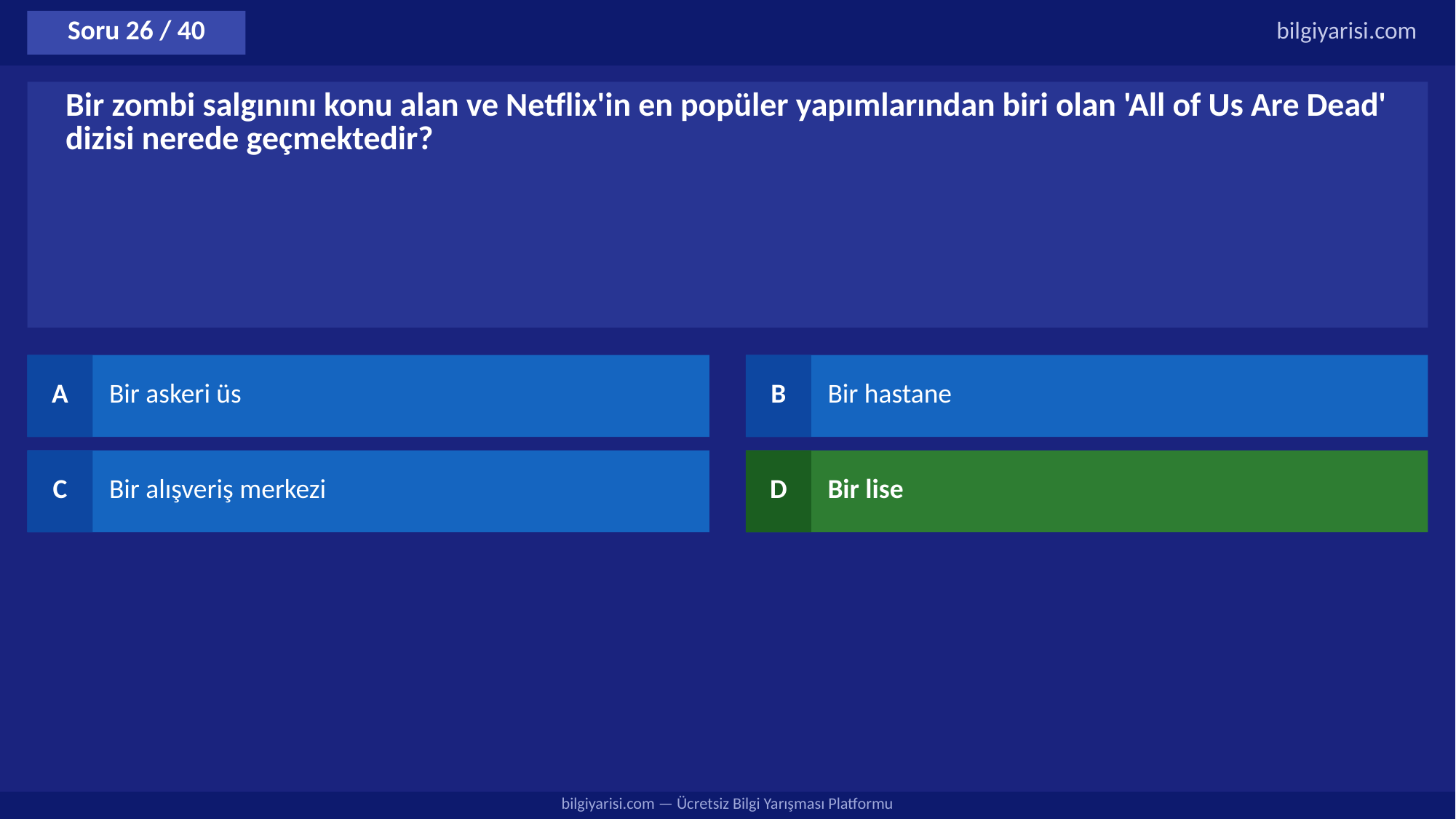

Soru 26 / 40
bilgiyarisi.com

Bir zombi salgınını konu alan ve Netflix'in en popüler yapımlarından biri olan 'All of Us Are Dead' dizisi nerede geçmektedir?

A
Bir askeri üs

B
Bir hastane

C
Bir alışveriş merkezi

D
Bir lise
bilgiyarisi.com — Ücretsiz Bilgi Yarışması Platformu